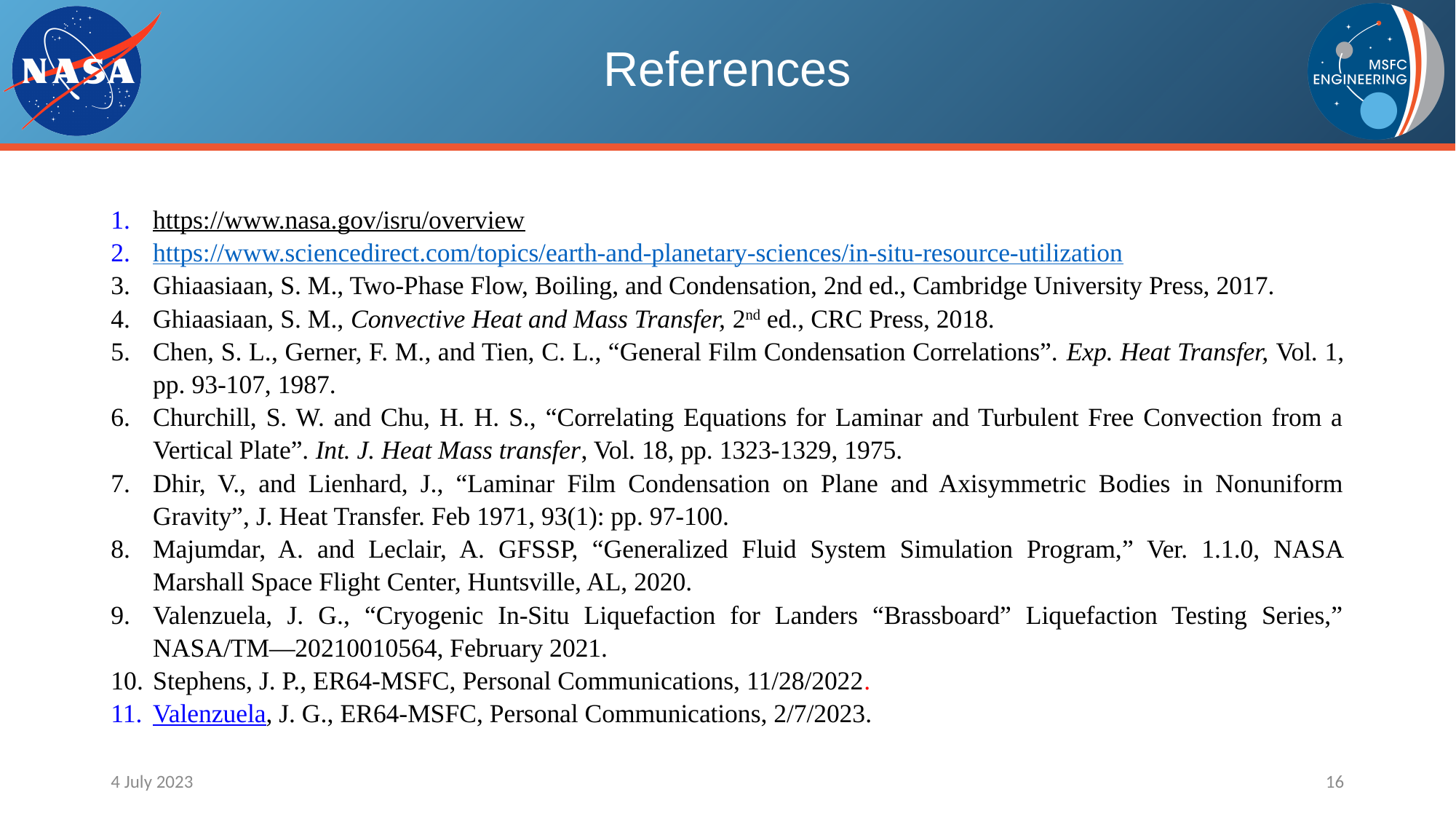

# References

https://www.nasa.gov/isru/overview
https://www.sciencedirect.com/topics/earth-and-planetary-sciences/in-situ-resource-utilization
Ghiaasiaan, S. M., Two-Phase Flow, Boiling, and Condensation, 2nd ed., Cambridge University Press, 2017.
Ghiaasiaan, S. M., Convective Heat and Mass Transfer, 2nd ed., CRC Press, 2018.
Chen, S. L., Gerner, F. M., and Tien, C. L., “General Film Condensation Correlations”. Exp. Heat Transfer, Vol. 1, pp. 93-107, 1987.
Churchill, S. W. and Chu, H. H. S., “Correlating Equations for Laminar and Turbulent Free Convection from a Vertical Plate”. Int. J. Heat Mass transfer, Vol. 18, pp. 1323-1329, 1975.
Dhir, V., and Lienhard, J., “Laminar Film Condensation on Plane and Axisymmetric Bodies in Nonuniform Gravity”, J. Heat Transfer. Feb 1971, 93(1): pp. 97-100.
Majumdar, A. and Leclair, A. GFSSP, “Generalized Fluid System Simulation Program,” Ver. 1.1.0, NASA Marshall Space Flight Center, Huntsville, AL, 2020.
Valenzuela, J. G., “Cryogenic In-Situ Liquefaction for Landers “Brassboard” Liquefaction Testing Series,” NASA/TM—20210010564, February 2021.
Stephens, J. P., ER64-MSFC, Personal Communications, 11/28/2022.
Valenzuela, J. G., ER64-MSFC, Personal Communications, 2/7/2023.

4 July 2023
16